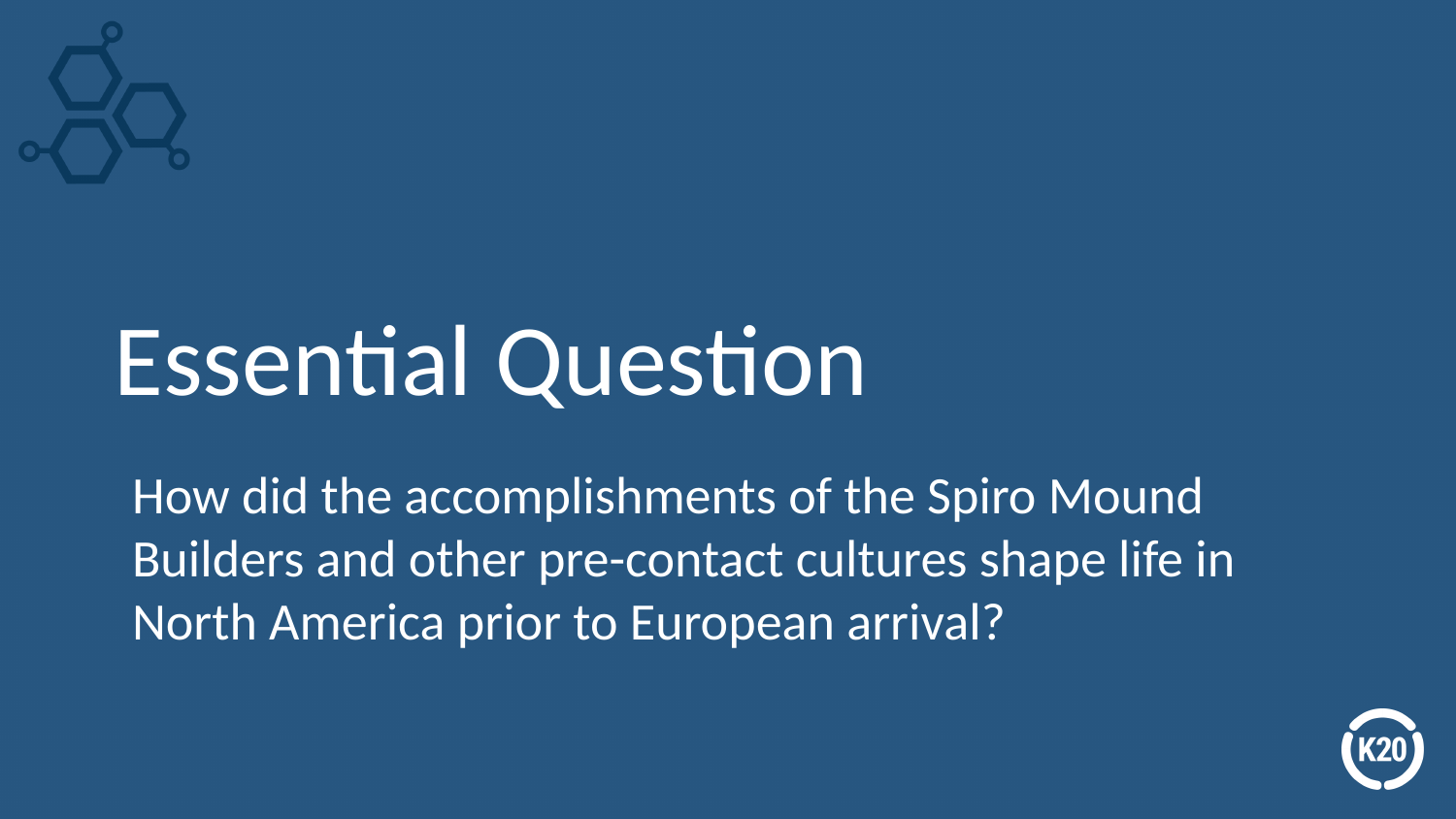

# Essential Question
How did the accomplishments of the Spiro Mound Builders and other pre-contact cultures shape life in North America prior to European arrival?